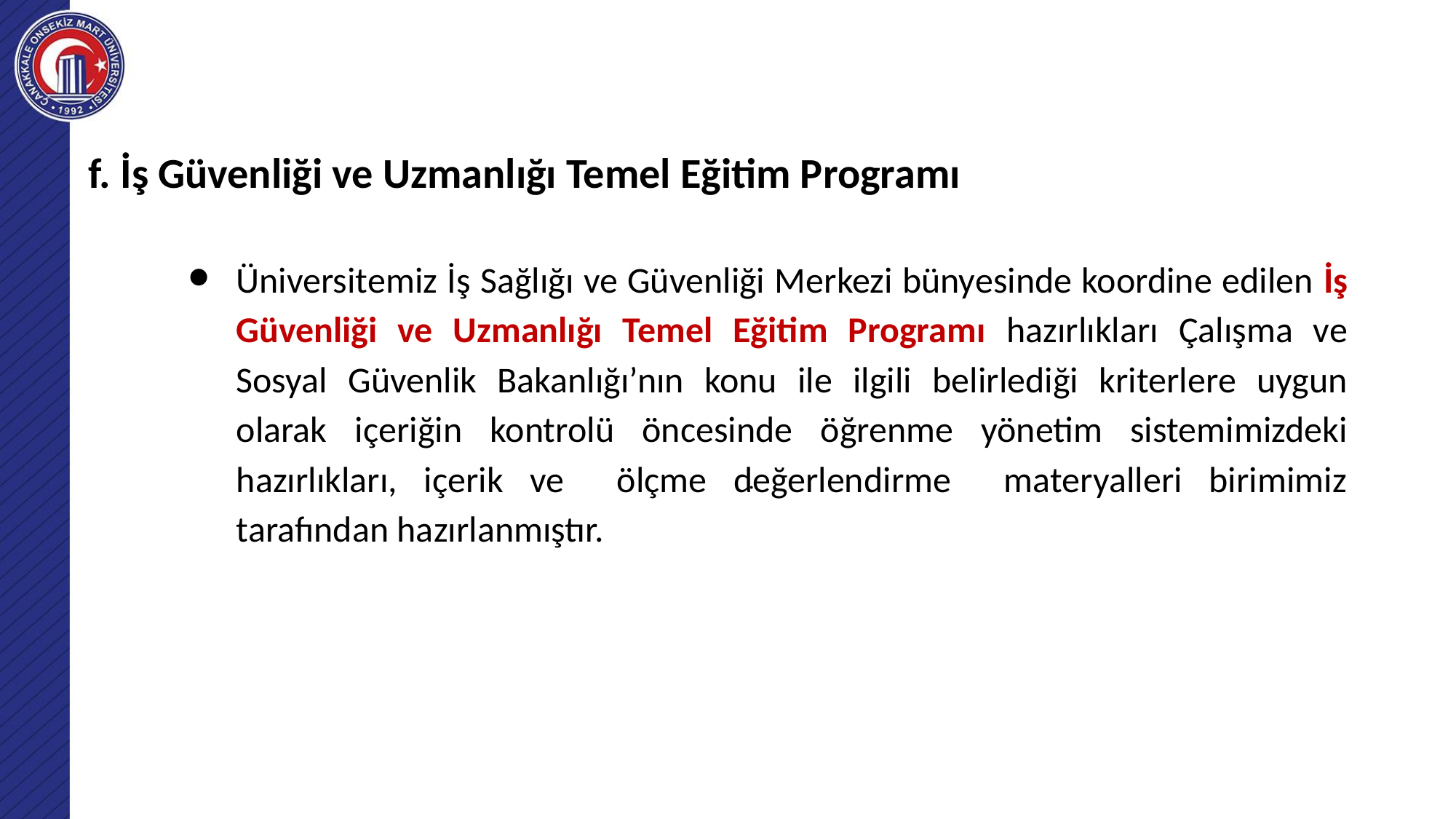

f. İş Güvenliği ve Uzmanlığı Temel Eğitim Programı
# .
Üniversitemiz İş Sağlığı ve Güvenliği Merkezi bünyesinde koordine edilen İş Güvenliği ve Uzmanlığı Temel Eğitim Programı hazırlıkları Çalışma ve Sosyal Güvenlik Bakanlığı’nın konu ile ilgili belirlediği kriterlere uygun olarak içeriğin kontrolü öncesinde öğrenme yönetim sistemimizdeki hazırlıkları, içerik ve  ölçme değerlendirme  materyalleri birimimiz tarafından hazırlanmıştır.